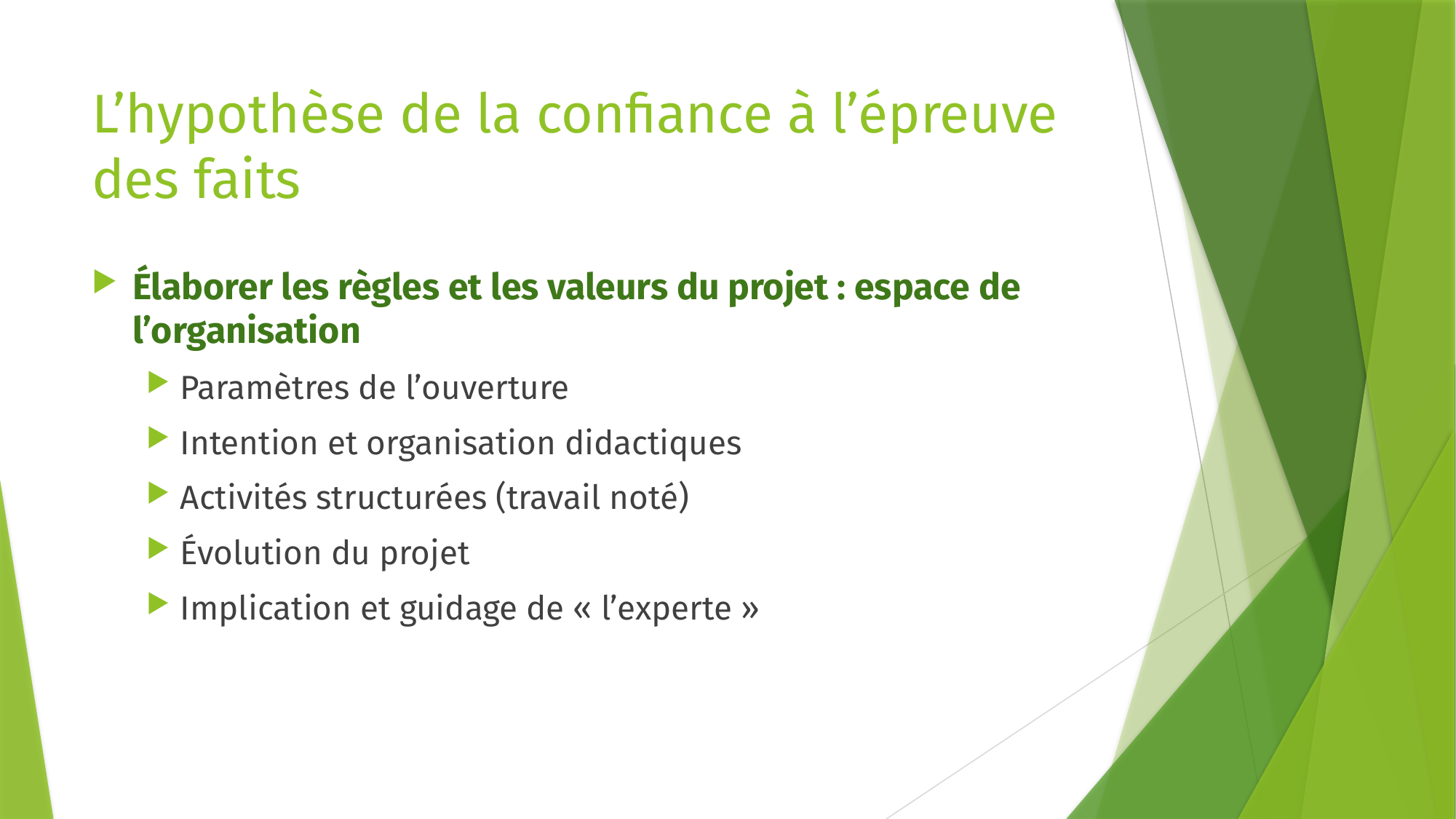

# L’hypothèse de la confiance à l’épreuve des faits
Élaborer les règles et les valeurs du projet : espace de l’organisation
Paramètres de l’ouverture
Intention et organisation didactiques
Activités structurées (travail noté)
Évolution du projet
Implication et guidage de « l’experte »